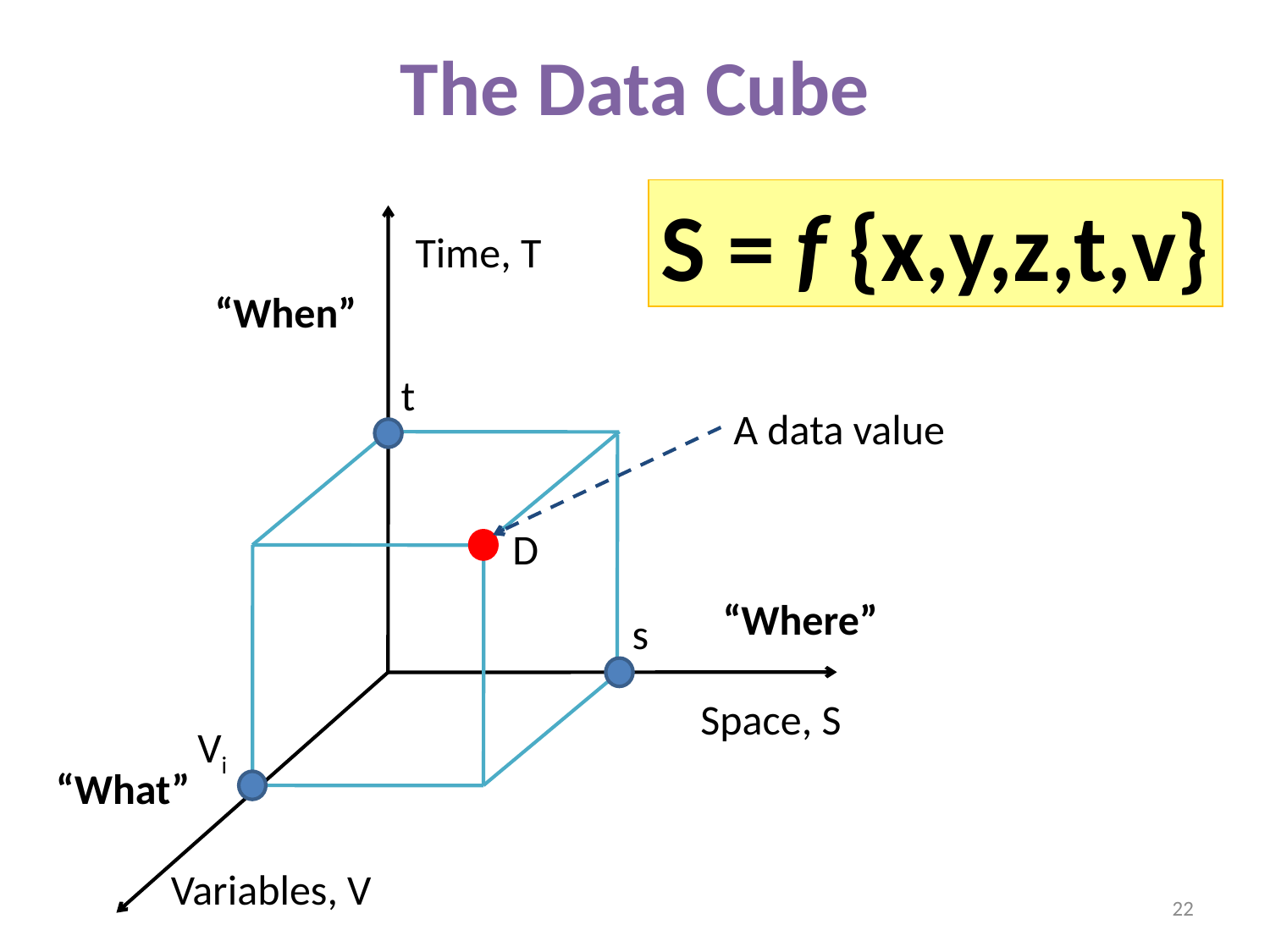

# The Data Cube
S = f {x,y,z,t,v}
Time, T
“When”
t
A data value

D

“Where”
s

Space, S
Vi
“What”

Variables, V
22